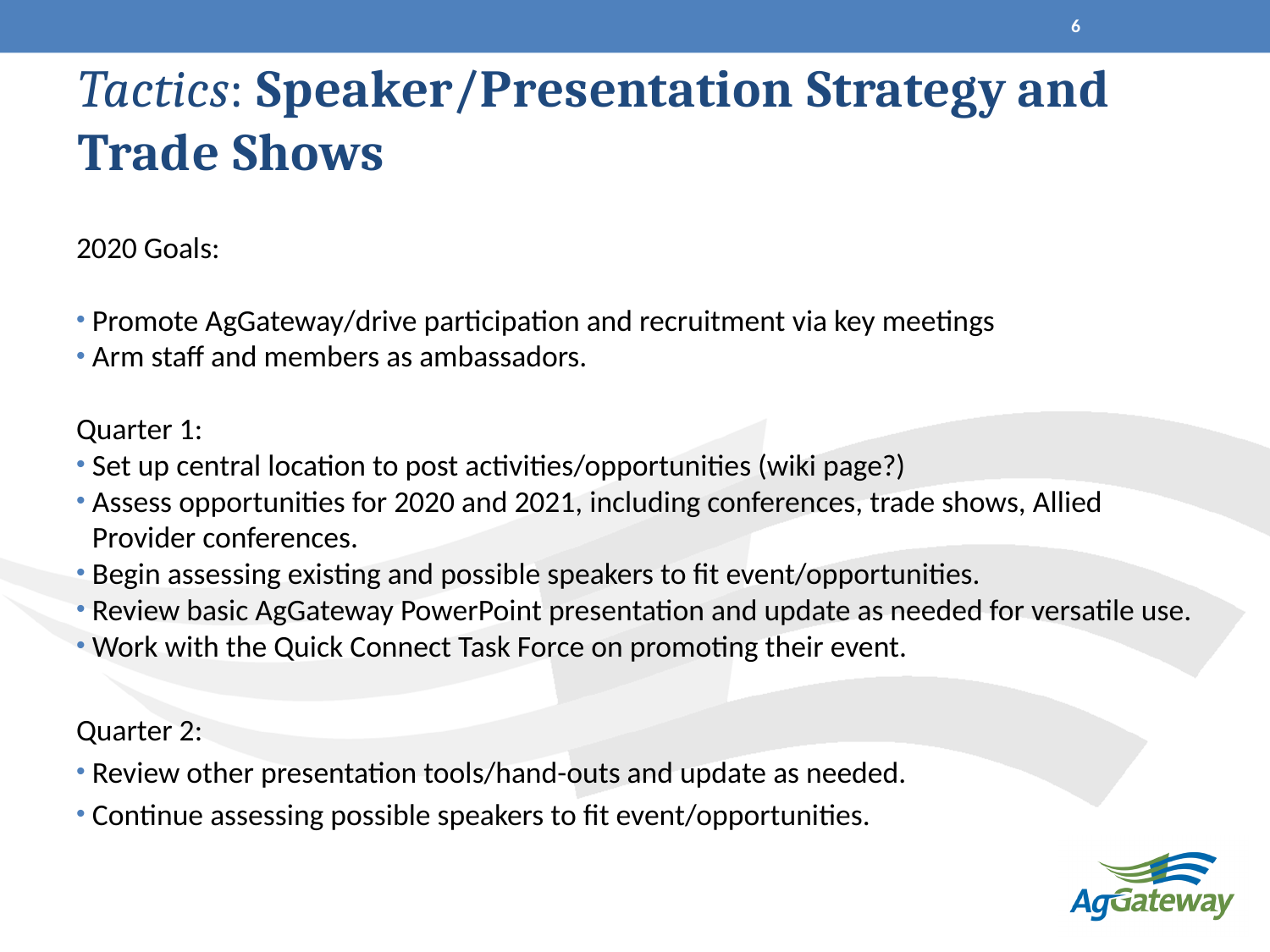

6
# Tactics: Speaker/Presentation Strategy and Trade Shows
2020 Goals:

Promote AgGateway/drive participation and recruitment via key meetings
Arm staff and members as ambassadors.

Quarter 1:
Set up central location to post activities/opportunities (wiki page?)
Assess opportunities for 2020 and 2021, including conferences, trade shows, Allied Provider conferences.
Begin assessing existing and possible speakers to fit event/opportunities.
Review basic AgGateway PowerPoint presentation and update as needed for versatile use.
Work with the Quick Connect Task Force on promoting their event.

Quarter 2:
Review other presentation tools/hand-outs and update as needed.
Continue assessing possible speakers to fit event/opportunities.